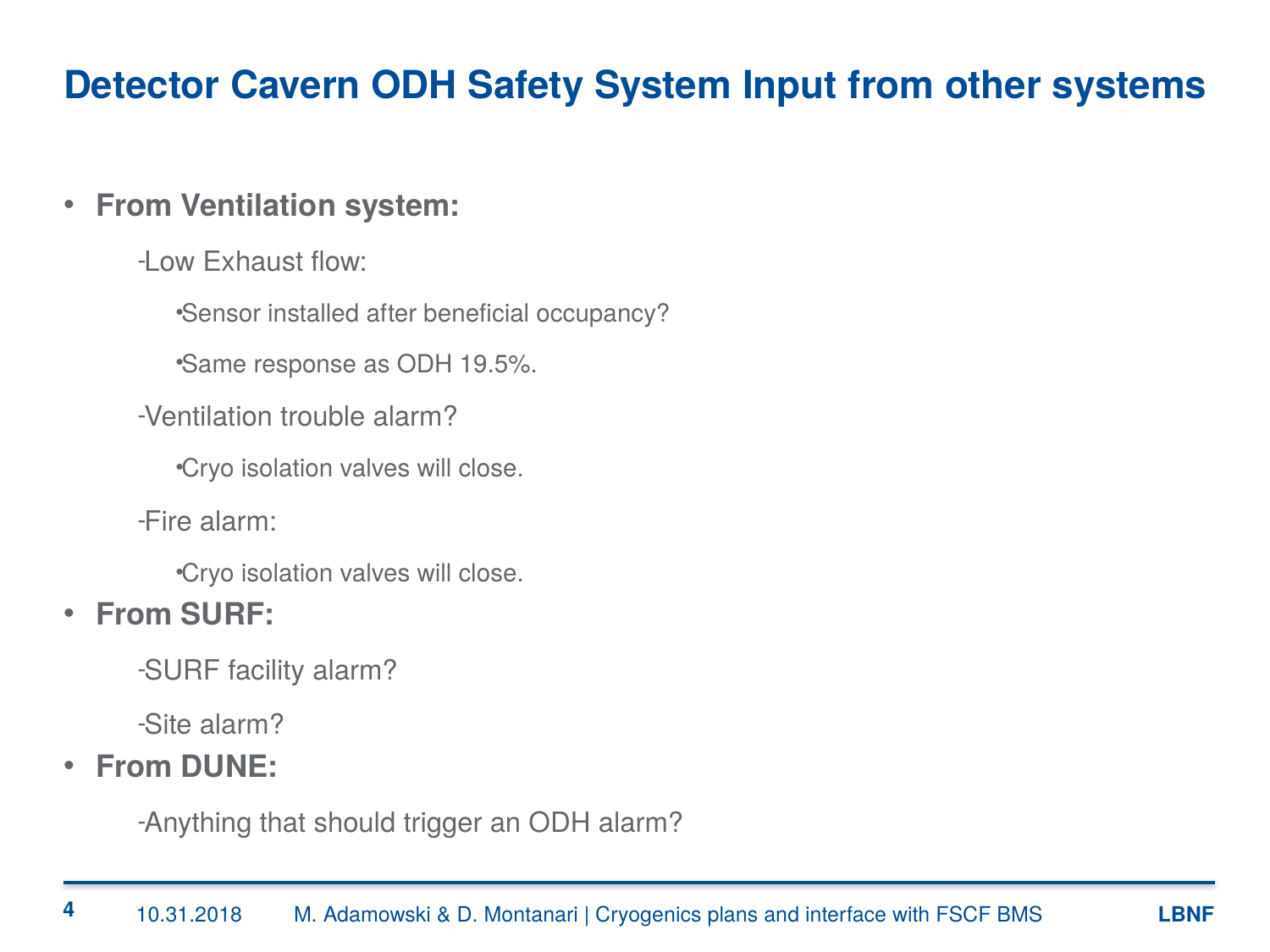

# Detector Cavern ODH Safety System Input from other systems
From Ventilation system:
Low Exhaust flow:
Sensor installed after beneficial occupancy?
Same response as ODH 19.5%.
Ventilation trouble alarm?
Cryo isolation valves will close.
Fire alarm:
Cryo isolation valves will close.
From SURF:
SURF facility alarm?
Site alarm?
From DUNE:
Anything that should trigger an ODH alarm?
4
10.31.2018
M. Adamowski & D. Montanari | Cryogenics plans and interface with FSCF BMS